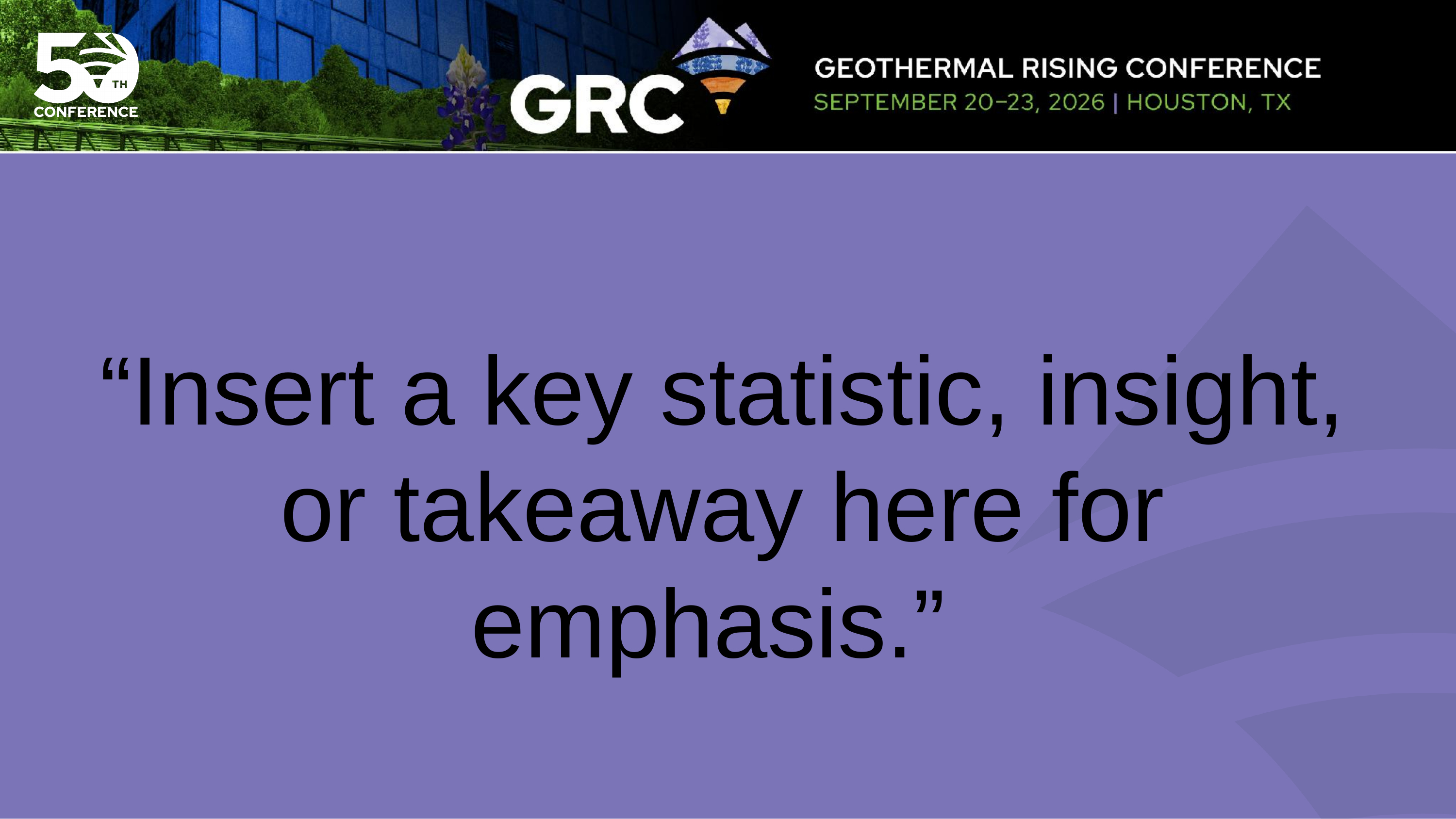

# “Insert a key statistic, insight, or takeaway here for emphasis.”